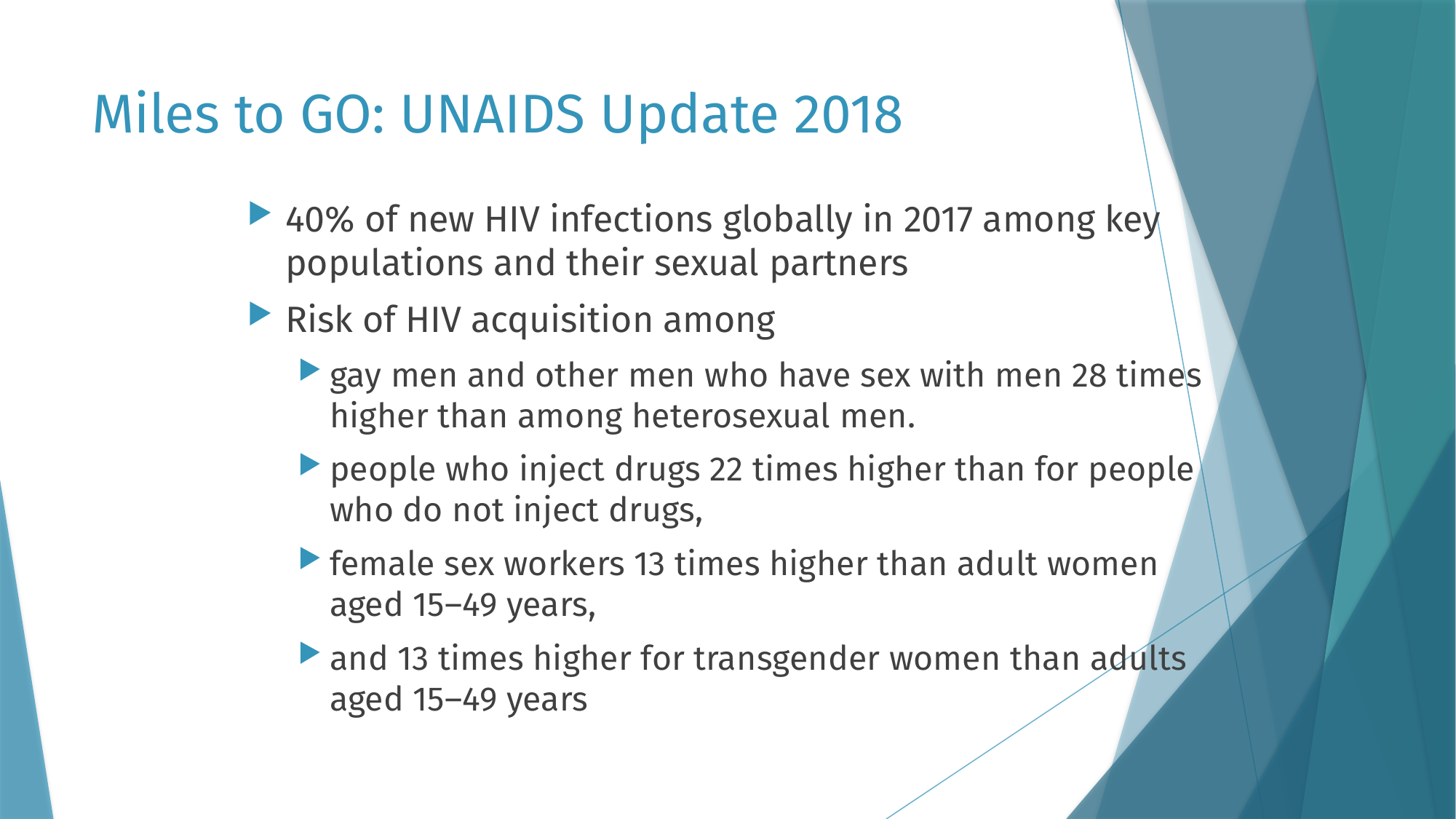

# Miles to GO: UNAIDS Update 2018
40% of new HIV infections globally in 2017 among key populations and their sexual partners
Risk of HIV acquisition among
gay men and other men who have sex with men 28 times higher than among heterosexual men.
people who inject drugs 22 times higher than for people who do not inject drugs,
female sex workers 13 times higher than adult women aged 15–49 years,
and 13 times higher for transgender women than adults aged 15–49 years